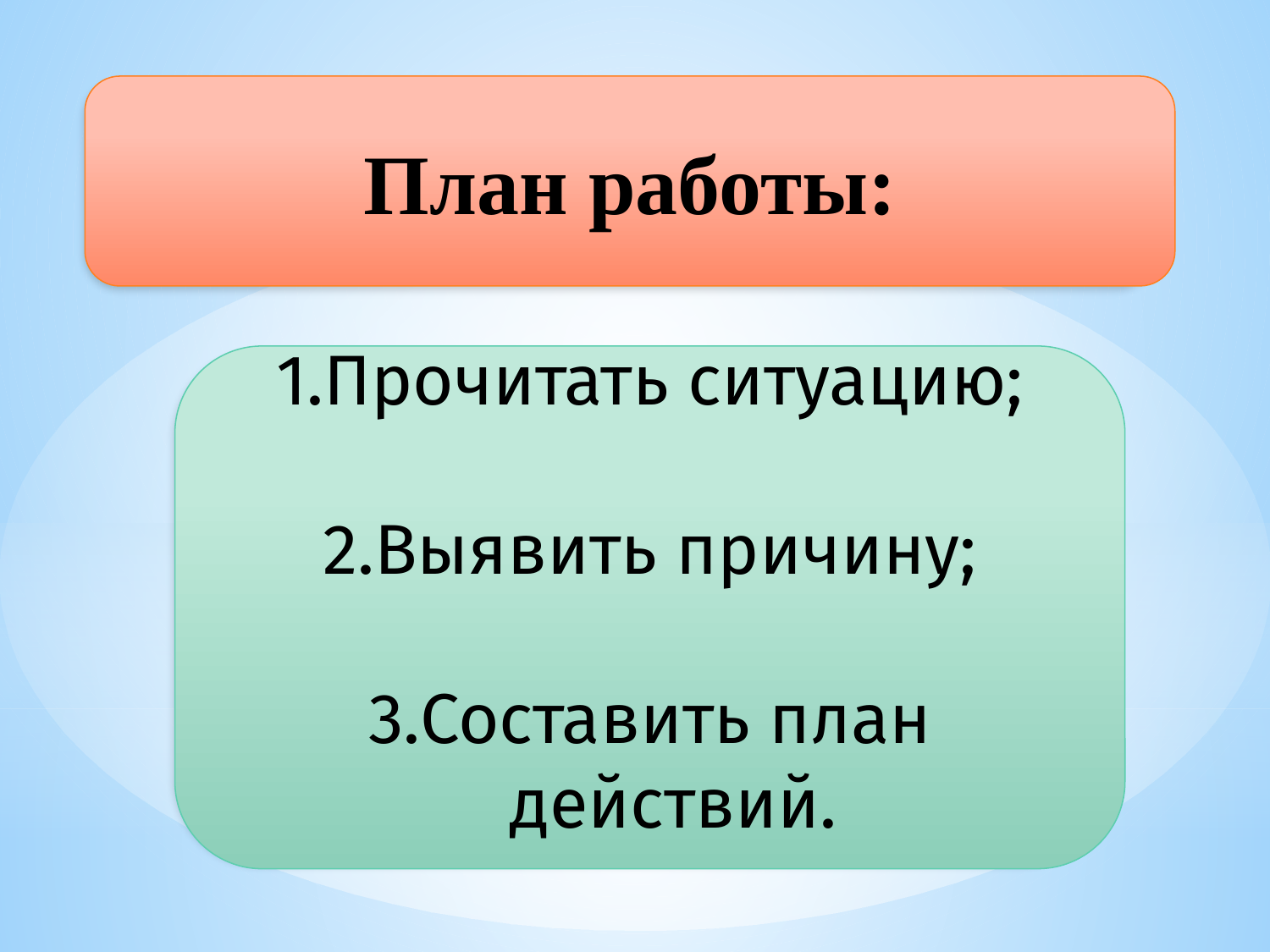

План работы:
Прочитать ситуацию;

Выявить причину;

Составить план действий.